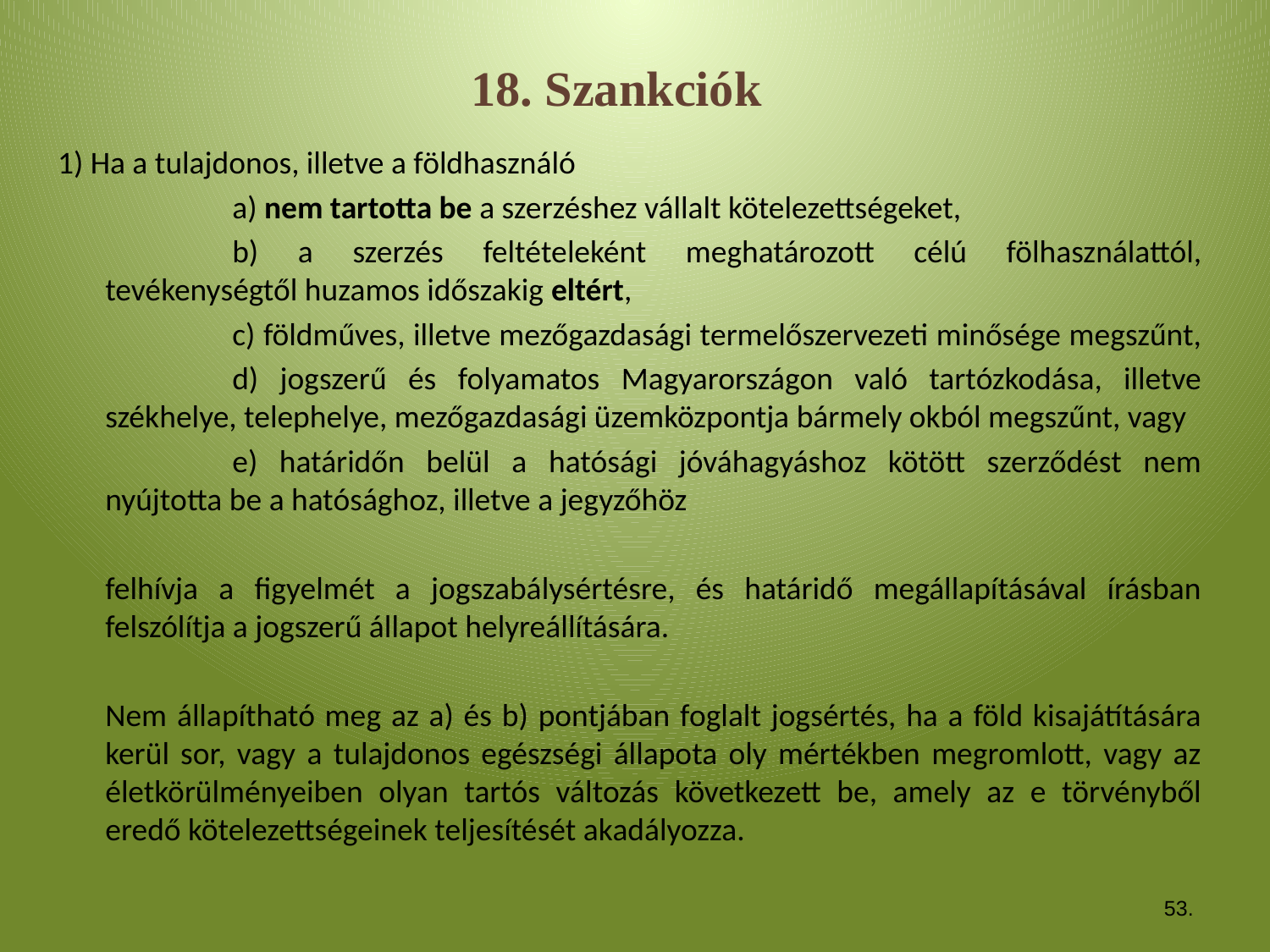

18. Szankciók
1) Ha a tulajdonos, illetve a földhasználó
		a) nem tartotta be a szerzéshez vállalt kötelezettségeket,
		b) a szerzés feltételeként meghatározott célú fölhasználattól, tevékenységtől huzamos időszakig eltért,
		c) földműves, illetve mezőgazdasági termelőszervezeti minősége megszűnt,
		d) jogszerű és folyamatos Magyarországon való tartózkodása, illetve székhelye, telephelye, mezőgazdasági üzemközpontja bármely okból megszűnt, vagy
		e) határidőn belül a hatósági jóváhagyáshoz kötött szerződést nem nyújtotta be a hatósághoz, illetve a jegyzőhöz

	felhívja a figyelmét a jogszabálysértésre, és határidő megállapításával írásban felszólítja a jogszerű állapot helyreállítására.

	Nem állapítható meg az a) és b) pontjában foglalt jogsértés, ha a föld kisajátítására kerül sor, vagy a tulajdonos egészségi állapota oly mértékben megromlott, vagy az életkörülményeiben olyan tartós változás következett be, amely az e törvényből eredő kötelezettségeinek teljesítését akadályozza.

53.